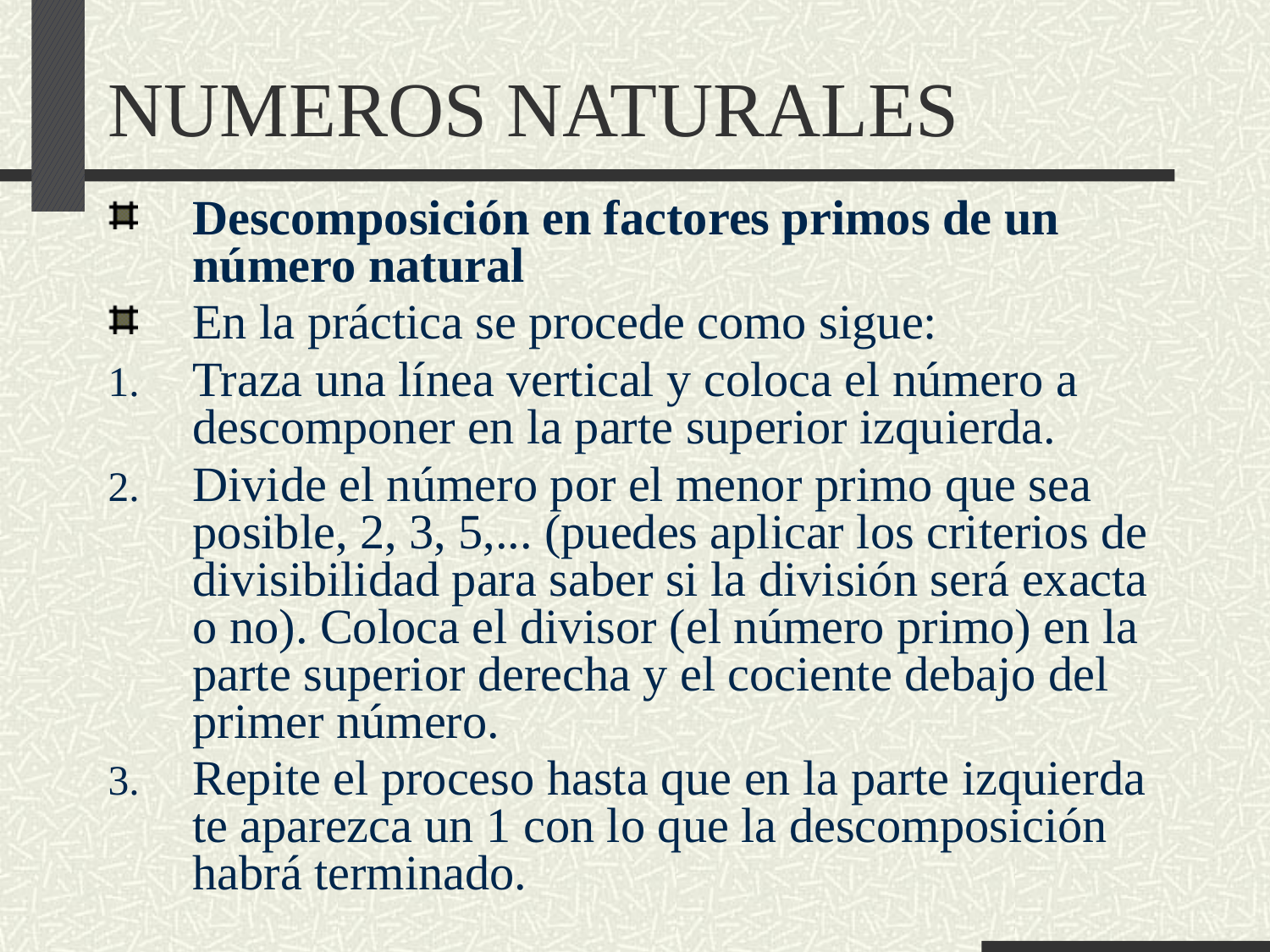

# NUMEROS NATURALES
Descomposición en factores primos de un número natural
En la práctica se procede como sigue:
Traza una línea vertical y coloca el número a descomponer en la parte superior izquierda.
Divide el número por el menor primo que sea posible, 2, 3, 5,... (puedes aplicar los criterios de divisibilidad para saber si la división será exacta o no). Coloca el divisor (el número primo) en la parte superior derecha y el cociente debajo del primer número.
Repite el proceso hasta que en la parte izquierda te aparezca un 1 con lo que la descomposición habrá terminado.